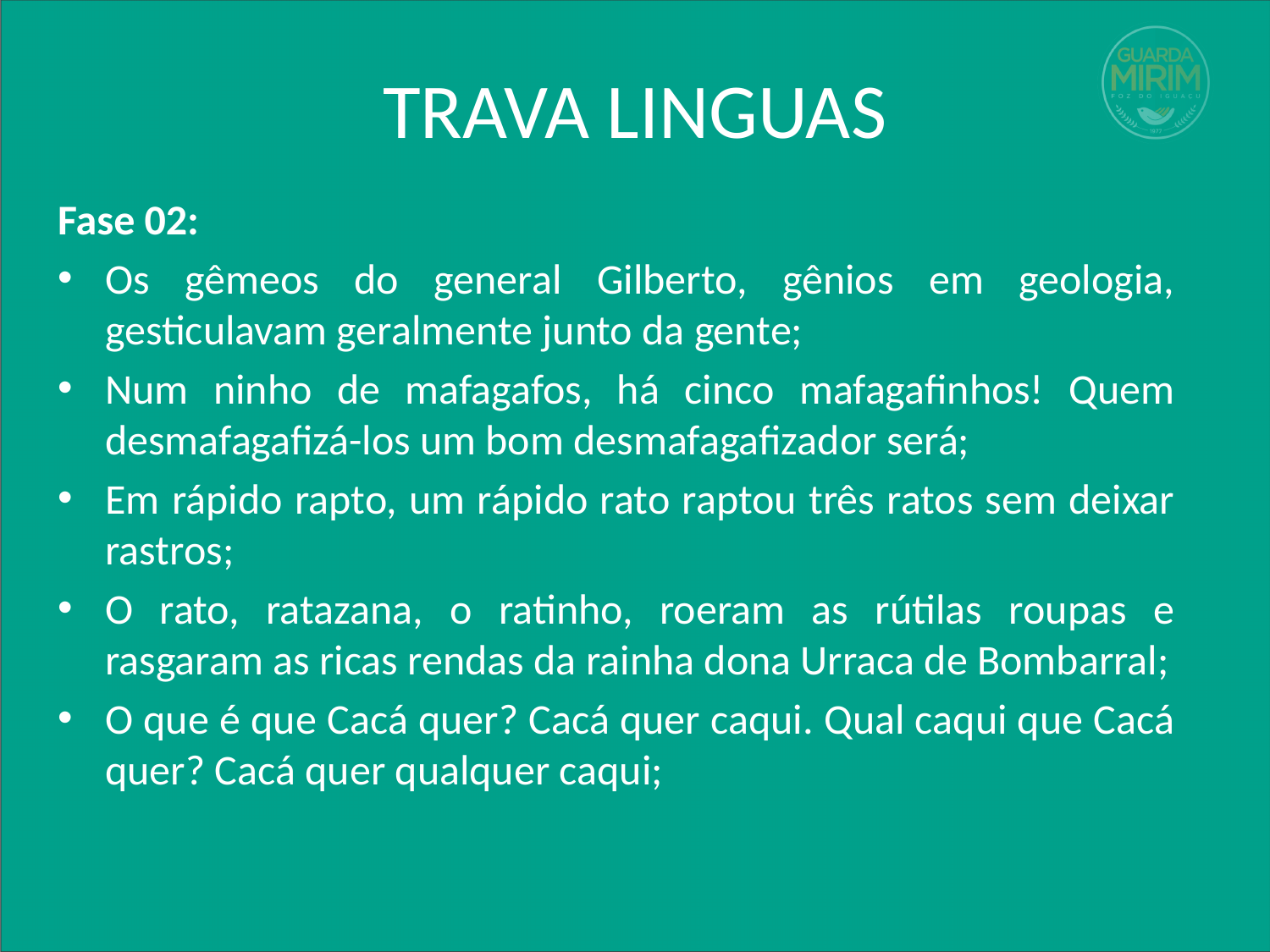

# TRAVA LINGUAS
Fase 02:
Os gêmeos do general Gilberto, gênios em geologia, gesticulavam geralmente junto da gente;
Num ninho de mafagafos, há cinco mafagafinhos! Quem desmafagafizá-los um bom desmafagafizador será;
Em rápido rapto, um rápido rato raptou três ratos sem deixar rastros;
O rato, ratazana, o ratinho, roeram as rútilas roupas e rasgaram as ricas rendas da rainha dona Urraca de Bombarral;
O que é que Cacá quer? Cacá quer caqui. Qual caqui que Cacá quer? Cacá quer qualquer caqui;